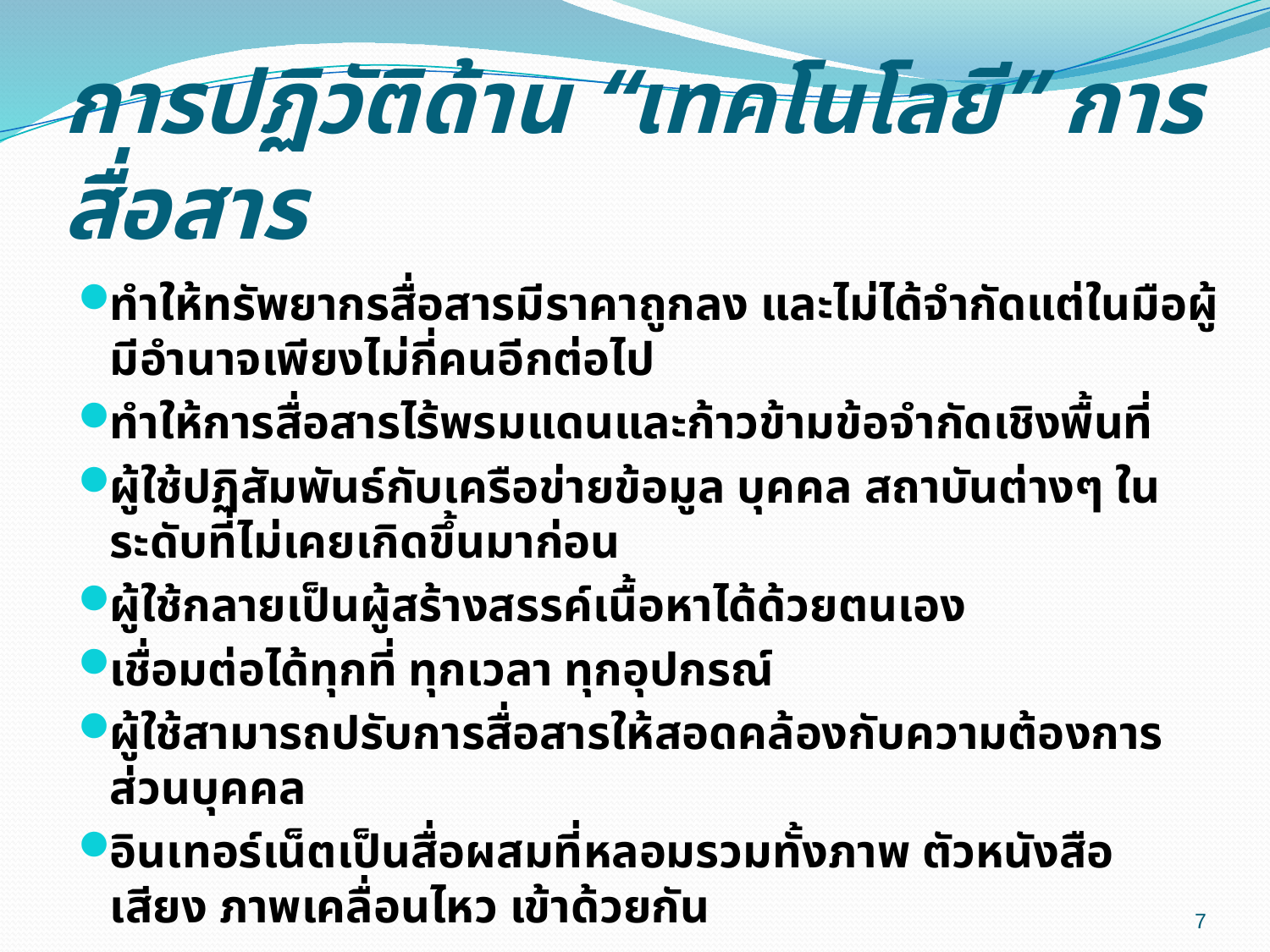

# การปฏิวัติด้าน “เทคโนโลยี” การสื่อสาร
ทำให้ทรัพยากรสื่อสารมีราคาถูกลง และไม่ได้จำกัดแต่ในมือผู้มีอำนาจเพียงไม่กี่คนอีกต่อไป
ทำให้การสื่อสารไร้พรมแดนและก้าวข้ามข้อจำกัดเชิงพื้นที่
ผู้ใช้ปฏิสัมพันธ์กับเครือข่ายข้อมูล บุคคล สถาบันต่างๆ ในระดับที่ไม่เคยเกิดขึ้นมาก่อน
ผู้ใช้กลายเป็นผู้สร้างสรรค์เนื้อหาได้ด้วยตนเอง
เชื่อมต่อได้ทุกที่ ทุกเวลา ทุกอุปกรณ์
ผู้ใช้สามารถปรับการสื่อสารให้สอดคล้องกับความต้องการส่วนบุคคล
อินเทอร์เน็ตเป็นสื่อผสมที่หลอมรวมทั้งภาพ ตัวหนังสือ เสียง ภาพเคลื่อนไหว เข้าด้วยกัน
7